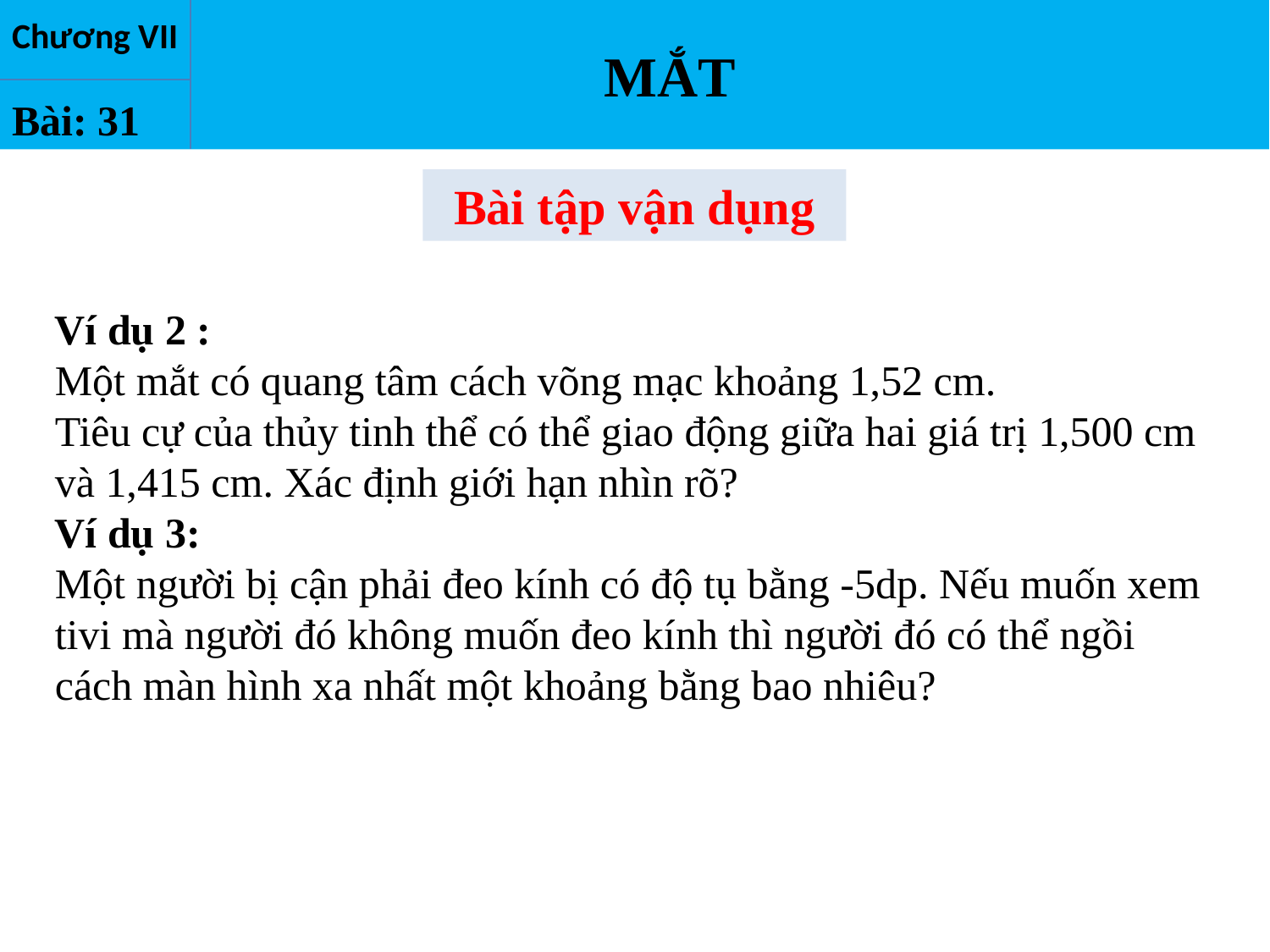

MẮT
Chương VII

Bài: 31
Bài tập vận dụng
Ví dụ 2 :
Một mắt có quang tâm cách võng mạc khoảng 1,52 cm.
Tiêu cự của thủy tinh thể có thể giao động giữa hai giá trị 1,500 cm và 1,415 cm. Xác định giới hạn nhìn rõ?
Ví dụ 3:
Một người bị cận phải đeo kính có độ tụ bằng -5dp. Nếu muốn xem tivi mà người đó không muốn đeo kính thì người đó có thể ngồi cách màn hình xa nhất một khoảng bằng bao nhiêu?